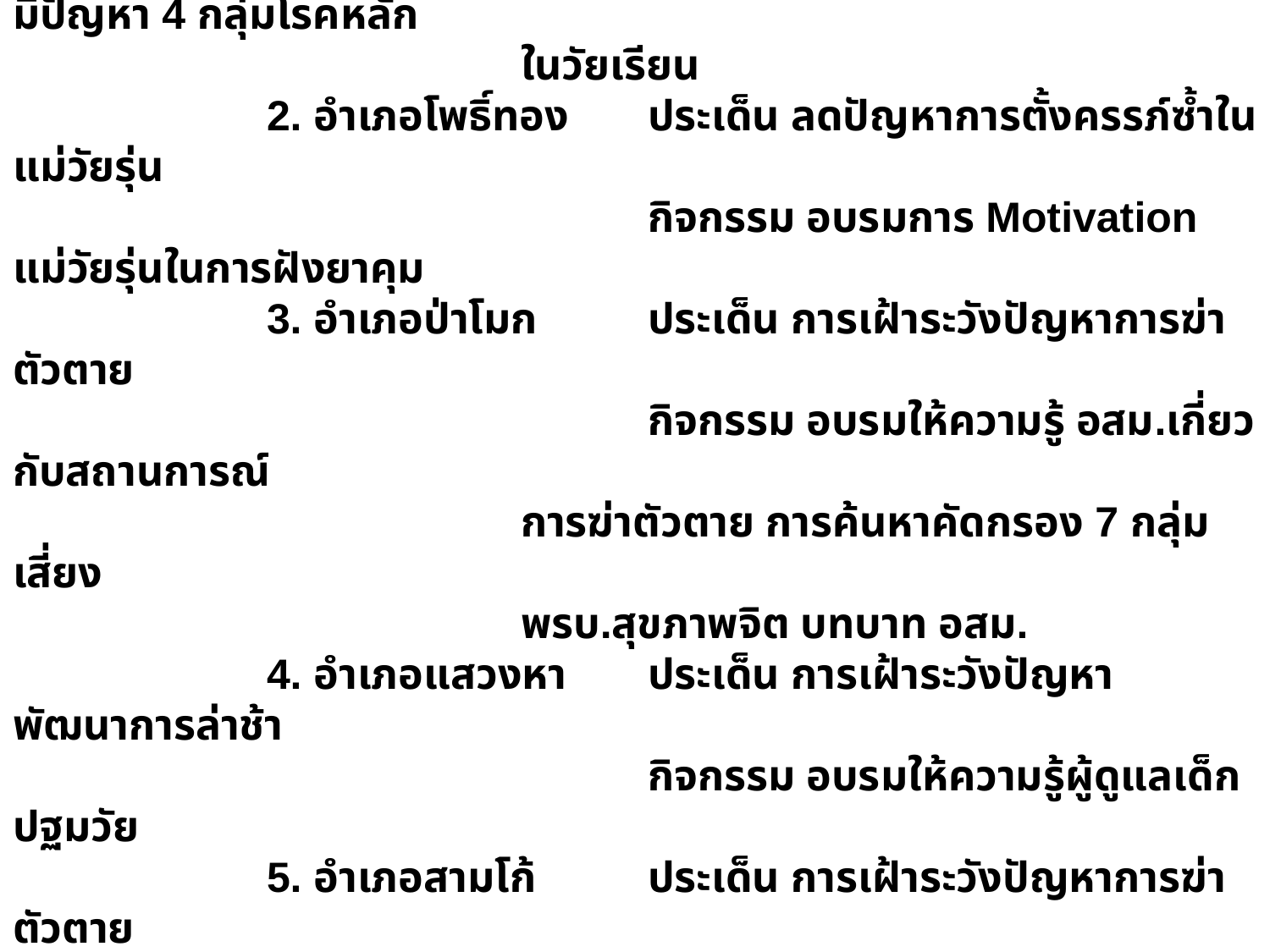

ประเด็นการขับเคลื่อนการดำเนินงานผ่านกลไกคณะกรรมการพัฒนาคุณภาพชีวิตระดับอำเภอ จังหวัดอ่างทอง มีดังนี้
 	 	1. อำเภอเมือง 	ประเด็น การอบรมผู้ปกครองเด็กที่มีปัญหา 4 กลุ่มโรคหลัก
				ในวัยเรียน
 	 	2. อำเภอโพธิ์ทอง 	ประเด็น ลดปัญหาการตั้งครรภ์ซ้ำในแม่วัยรุ่น
                             		กิจกรรม อบรมการ Motivation แม่วัยรุ่นในการฝังยาคุม
 	 	3. อำเภอป่าโมก 	ประเด็น การเฝ้าระวังปัญหาการฆ่าตัวตาย
                             		กิจกรรม อบรมให้ความรู้ อสม.เกี่ยวกับสถานการณ์
 		    		การฆ่าตัวตาย การค้นหาคัดกรอง 7 กลุ่มเสี่ยง
				พรบ.สุขภาพจิต บทบาท อสม.
	 	4. อำเภอแสวงหา	ประเด็น การเฝ้าระวังปัญหาพัฒนาการล่าช้า
                             		กิจกรรม อบรมให้ความรู้ผู้ดูแลเด็กปฐมวัย
 	 	5. อำเภอสามโก้  	ประเด็น การเฝ้าระวังปัญหาการฆ่าตัวตาย
                             		กิจกรรม จัดอบรมให้ความรู้แกนนำในชุมชน / คัดกรอง2Q /
   				หลักการ 3 ส.